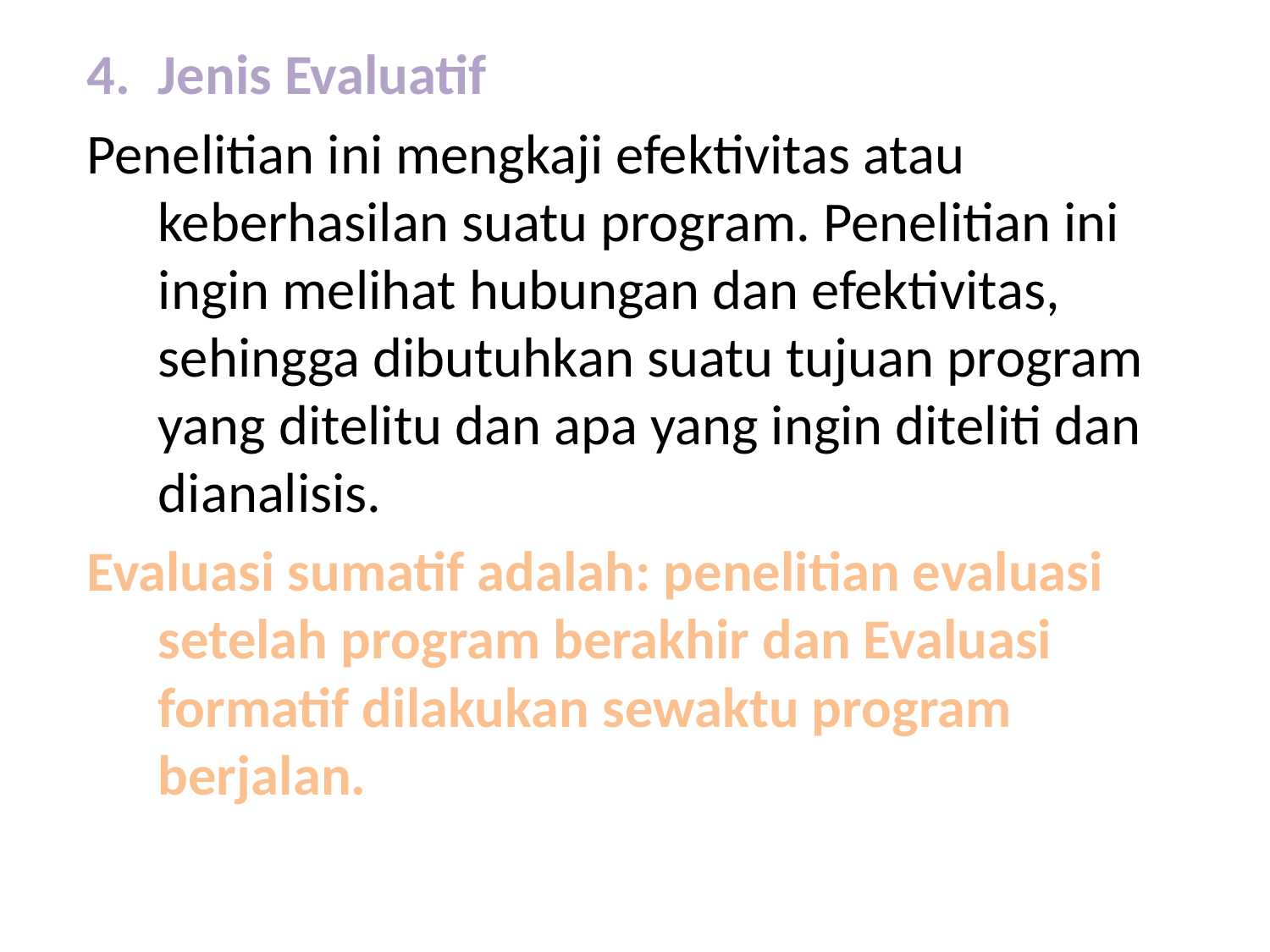

#
4.	Jenis Evaluatif
Penelitian ini mengkaji efektivitas atau keberhasilan suatu program. Penelitian ini ingin melihat hubungan dan efektivitas, sehingga dibutuhkan suatu tujuan program yang ditelitu dan apa yang ingin diteliti dan dianalisis.
Evaluasi sumatif adalah: penelitian evaluasi setelah program berakhir dan Evaluasi formatif dilakukan sewaktu program berjalan.